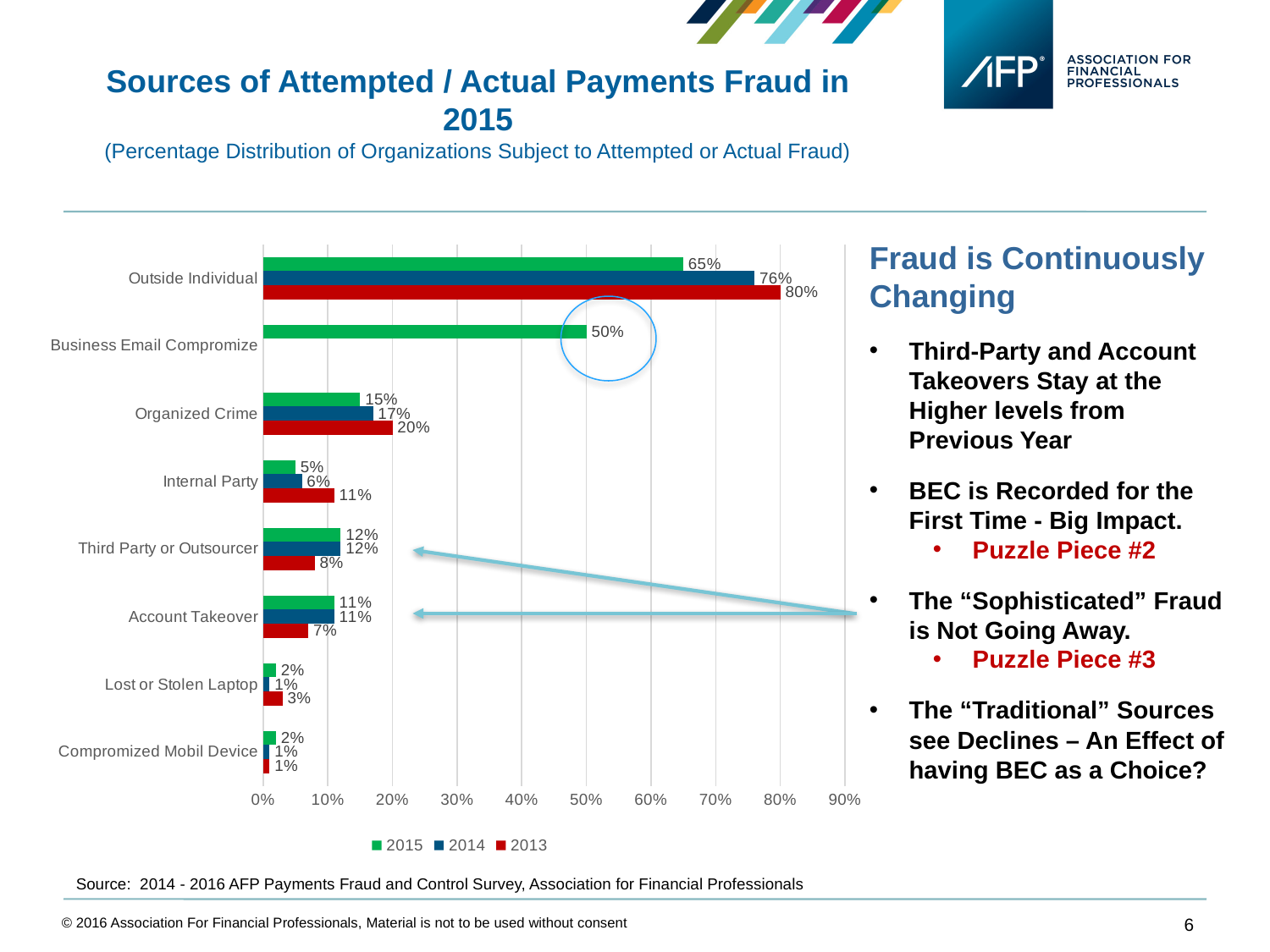

Sources of Attempted / Actual Payments Fraud in 2015
(Percentage Distribution of Organizations Subject to Attempted or Actual Fraud)

### Chart

| Category | 2013 | 2014 | 2015 |
|---|---|---|---|
| Compromized Mobil Device | 0.01 | 0.01 | 0.02 |
| Lost or Stolen Laptop | 0.03 | 0.01 | 0.02 |
| Account Takeover | 0.07 | 0.11 | 0.11 |
| Third Party or Outsourcer | 0.08 | 0.12 | 0.12 |
| Internal Party | 0.11 | 0.06 | 0.05 |
| Organized Crime | 0.2 | 0.17 | 0.15 |
| Business Email Compromize | None | None | 0.5 |
| Outside Individual | 0.8 | 0.76 | 0.65 |
Fraud is Continuously Changing

Third-Party and Account Takeovers Stay at the Higher levels from Previous Year

BEC is Recorded for the First Time - Big Impact.
Puzzle Piece #2

The “Sophisticated” Fraud is Not Going Away.
Puzzle Piece #3

The “Traditional” Sources see Declines – An Effect of having BEC as a Choice?

Source:  2014 - 2016 AFP Payments Fraud and Control Survey, Association for Financial Professionals
© 2016 Association For Financial Professionals, Material is not to be used without consent
6